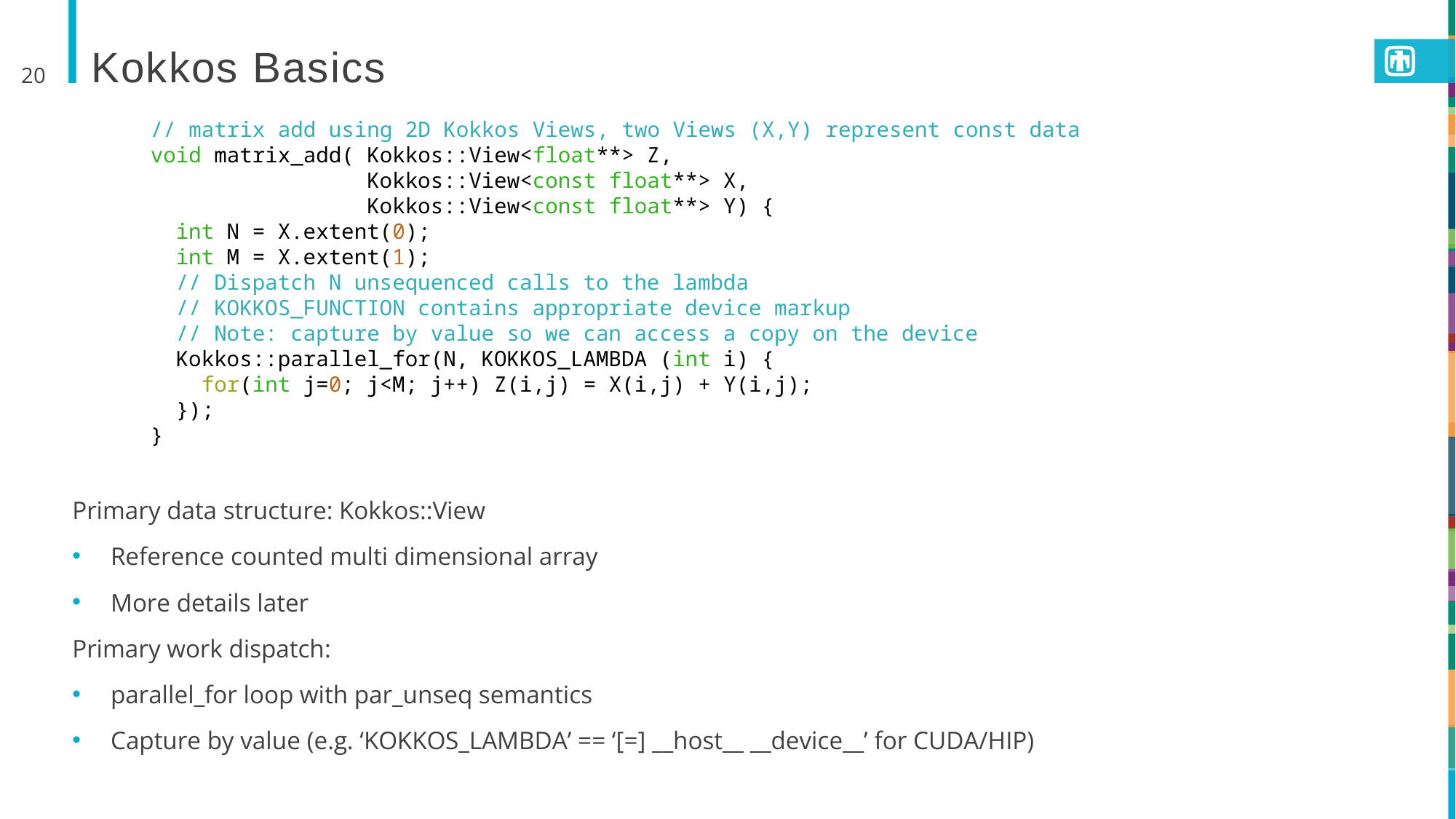

20
# Kokkos Basics
// matrix add using 2D Kokkos Views, two Views (X,Y) represent const data
void matrix_add( Kokkos::View<float**> Z,
                 Kokkos::View<const float**> X,
                 Kokkos::View<const float**> Y) {
  int N = X.extent(0);
  int M = X.extent(1);
  // Dispatch N unsequenced calls to the lambda
  // KOKKOS_FUNCTION contains appropriate device markup
  // Note: capture by value so we can access a copy on the device
  Kokkos::parallel_for(N, KOKKOS_LAMBDA (int i) {
    for(int j=0; j<M; j++) Z(i,j) = X(i,j) + Y(i,j);
  });
}
Primary data structure: Kokkos::View
Reference counted multi dimensional array
More details later
Primary work dispatch:
parallel_for loop with par_unseq semantics
Capture by value (e.g. ‘KOKKOS_LAMBDA’ == ‘[=] __host__ __device__’ for CUDA/HIP)